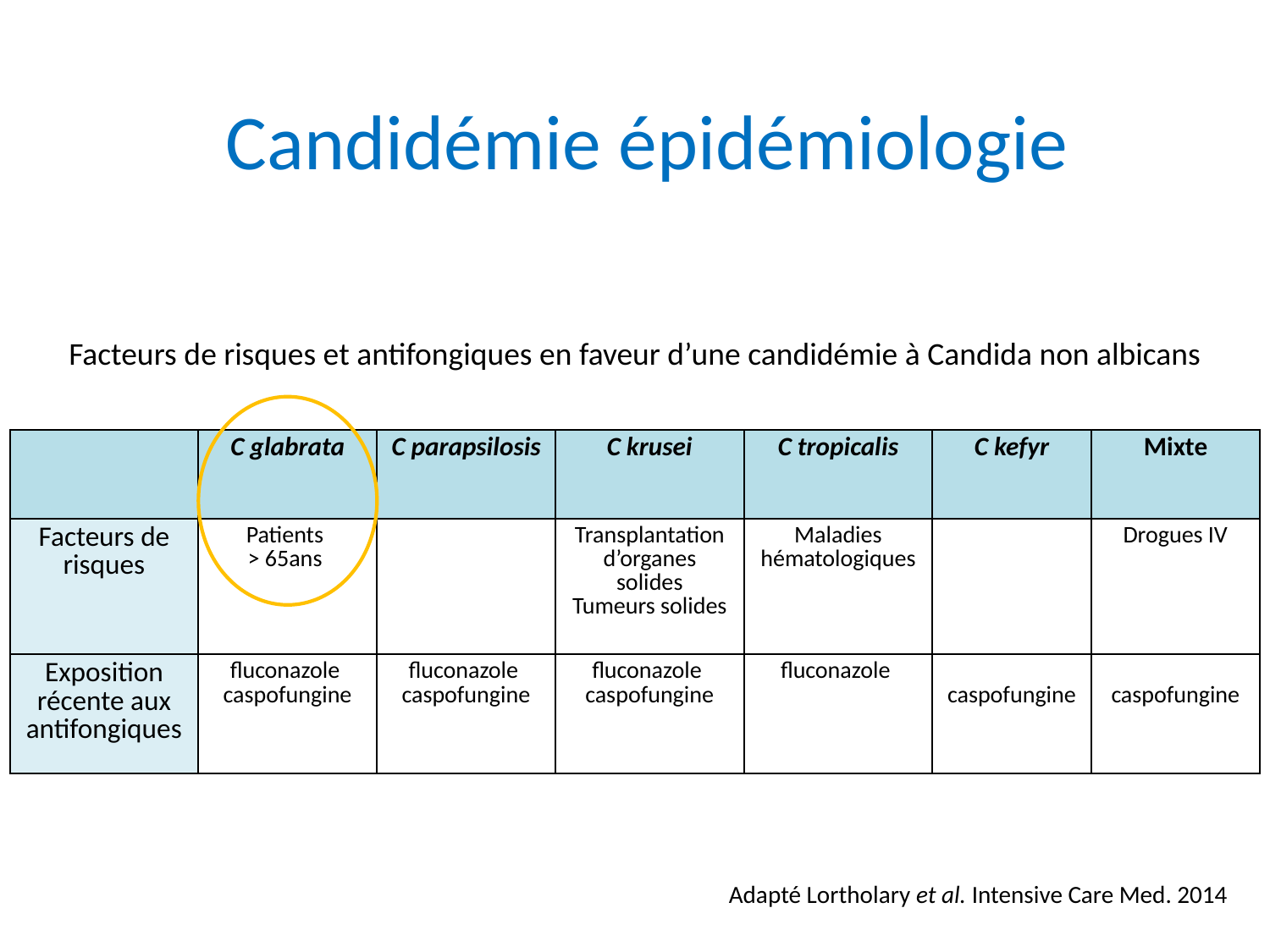

Candidémie épidémiologie
Facteurs de risques et antifongiques en faveur d’une candidémie à Candida non albicans

|  | C glabrata | C parapsilosis | C krusei | C tropicalis | C kefyr | Mixte |
| --- | --- | --- | --- | --- | --- | --- |
| Facteurs de risques | Patients > 65ans |  | Transplantation d’organes solides Tumeurs solides | Maladies hématologiques |  | Drogues IV |
| Exposition récente aux antifongiques | fluconazole caspofungine | fluconazole caspofungine | fluconazole caspofungine | fluconazole | caspofungine | caspofungine |
Adapté Lortholary et al. Intensive Care Med. 2014